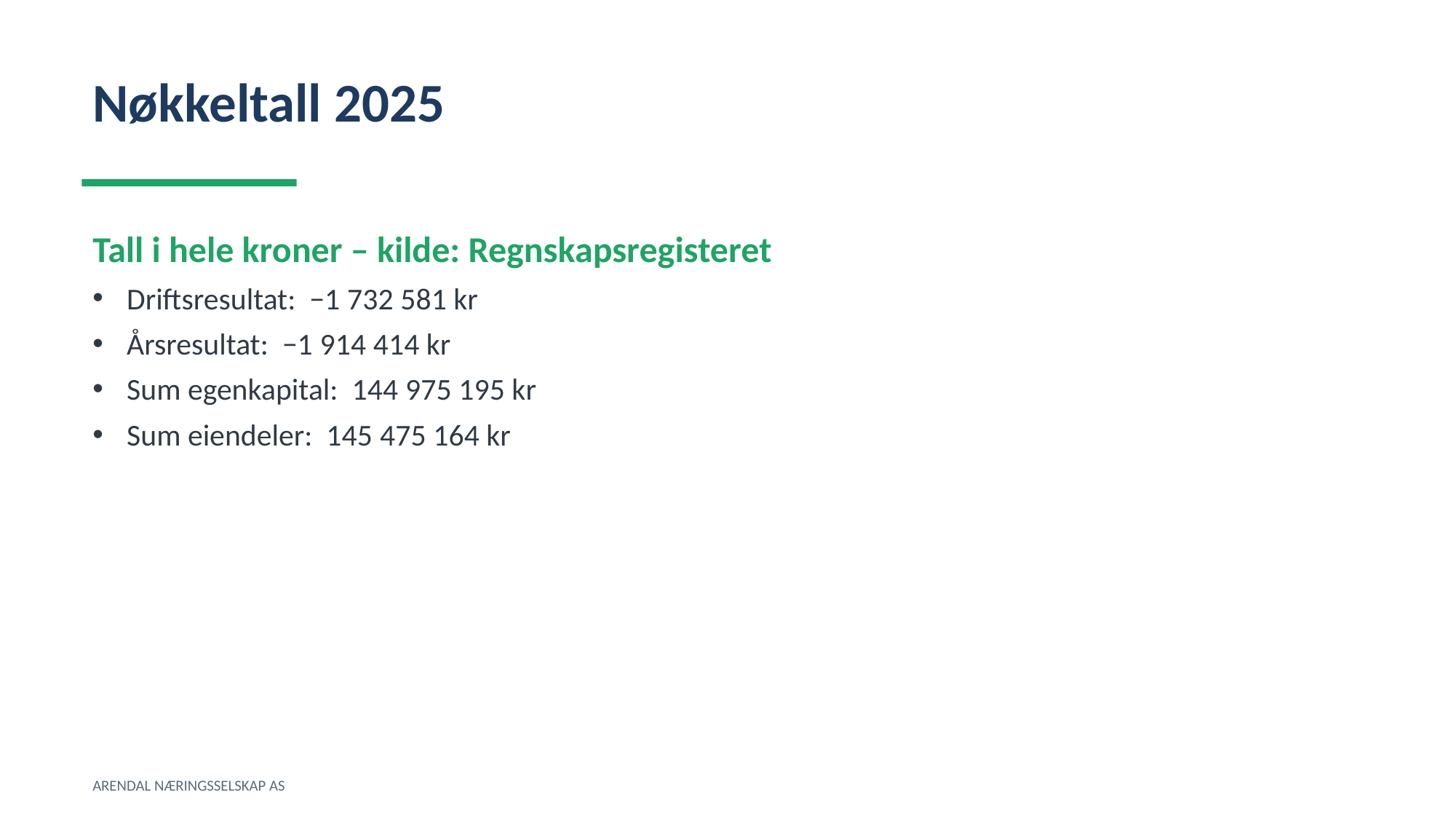

Nøkkeltall 2025

Tall i hele kroner – kilde: Regnskapsregisteret
Driftsresultat:  −1 732 581 kr
Årsresultat:  −1 914 414 kr
Sum egenkapital:  144 975 195 kr
Sum eiendeler:  145 475 164 kr
ARENDAL NÆRINGSSELSKAP AS